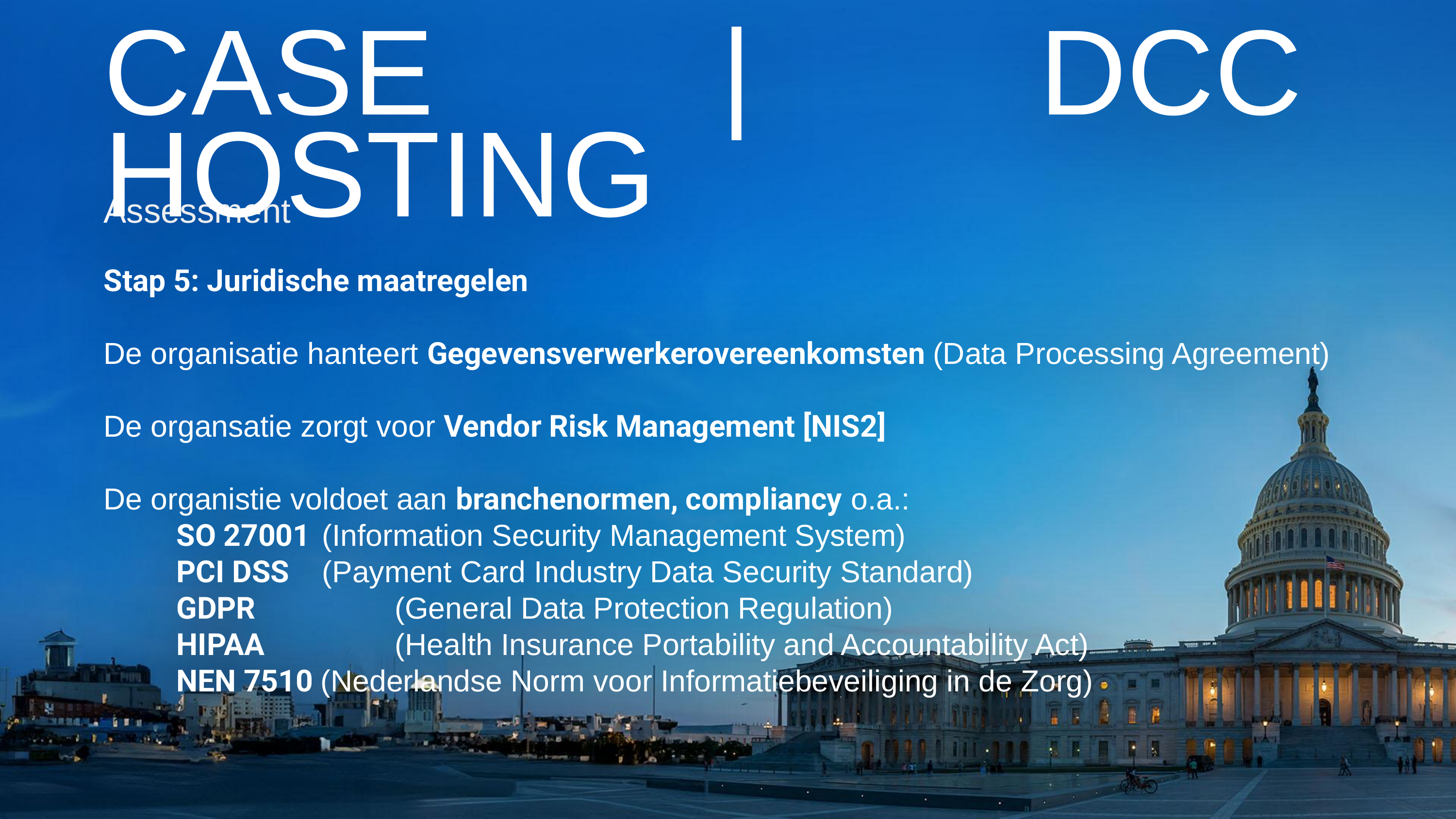

CASE | DCC HOSTING
Assessment
Stap 5: Juridische maatregelen

De organisatie hanteert Gegevensverwerkerovereenkomsten (Data Processing Agreement)

De organsatie zorgt voor Vendor Risk Management [NIS2]

De organistie voldoet aan branchenormen, compliancy o.a.:
	SO 27001 	(Information Security Management System)
	PCI DSS 	(Payment Card Industry Data Security Standard)
	GDPR 		(General Data Protection Regulation)
	HIPAA 		(Health Insurance Portability and Accountability Act)
	NEN 7510 (Nederlandse Norm voor Informatiebeveiliging in de Zorg)